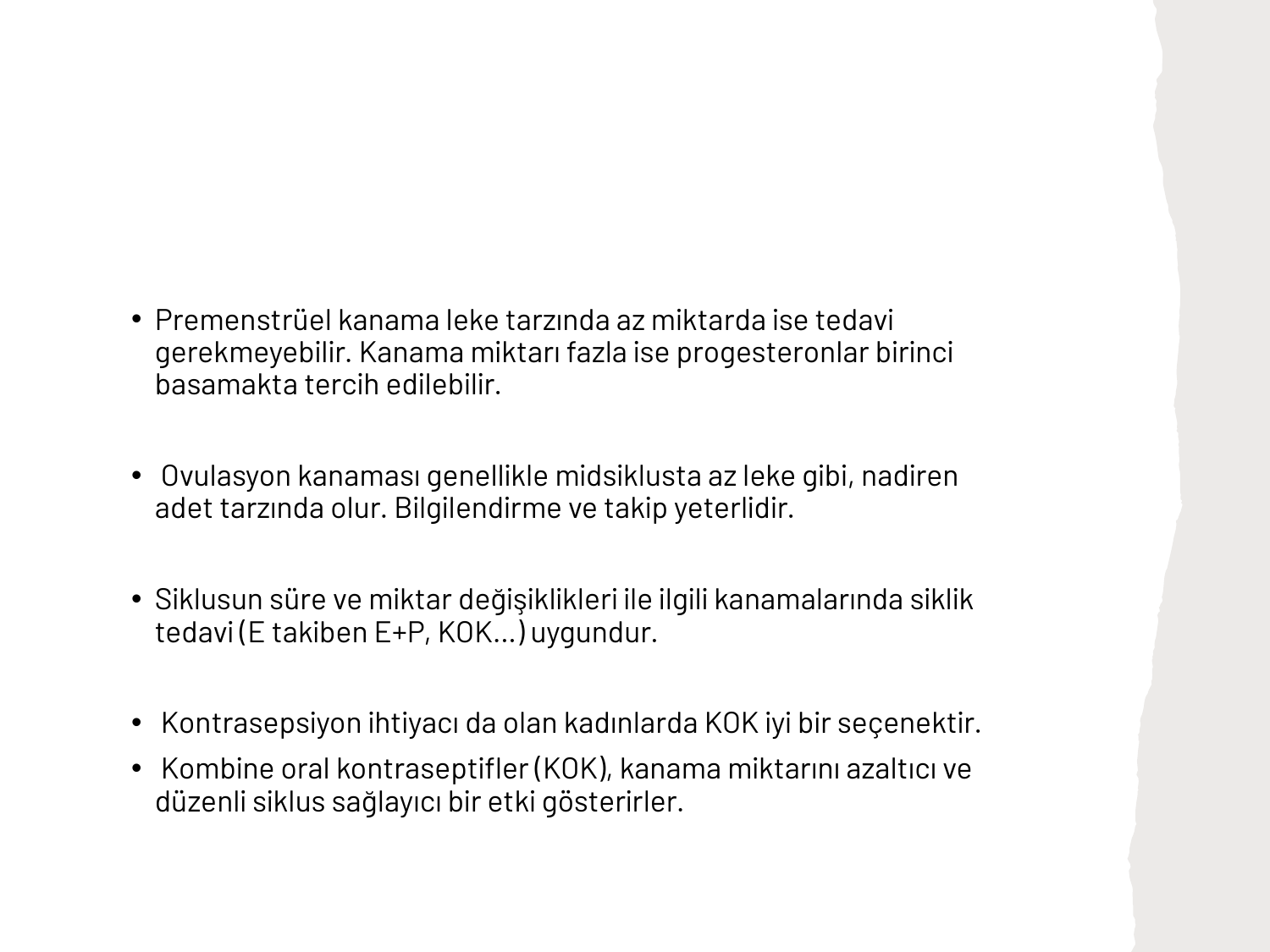

Premenstrüel kanama leke tarzında az miktarda ise tedavi gerekmeyebilir. Kanama miktarı fazla ise progesteronlar birinci basamakta tercih edilebilir.

 Ovulasyon kanaması genellikle midsiklusta az leke gibi, nadiren adet tarzında olur. Bilgilendirme ve takip yeterlidir.

Siklusun süre ve miktar değişiklikleri ile ilgili kanamalarında siklik tedavi (E takiben E+P, KOK…) uygundur.

 Kontrasepsiyon ihtiyacı da olan kadınlarda KOK iyi bir seçenektir.
 Kombine oral kontraseptifler (KOK), kanama miktarını azaltıcı ve düzenli siklus sağlayıcı bir etki gösterirler.